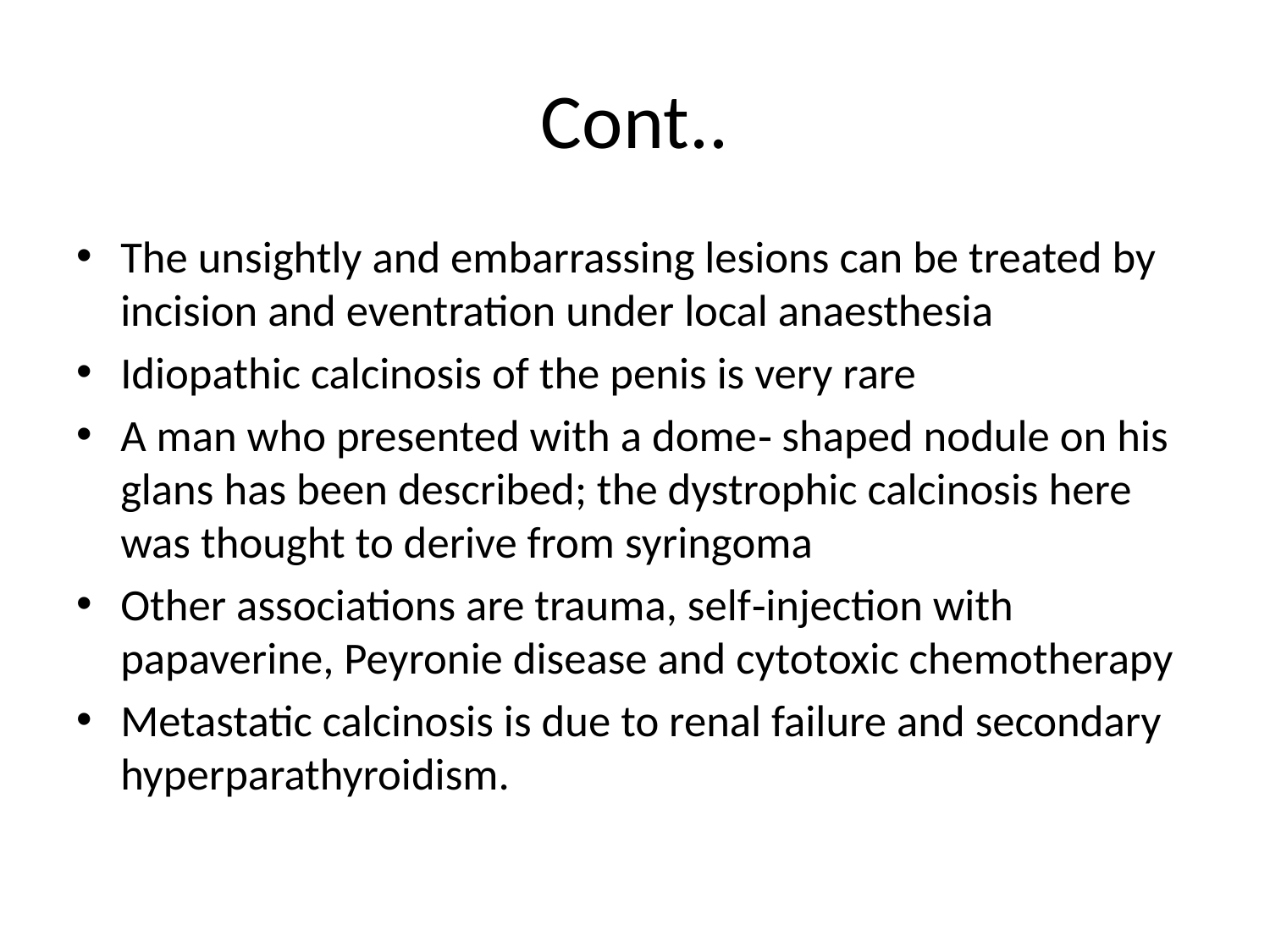

# Cont..
The unsightly and embarrassing lesions can be treated by incision and eventration under local anaesthesia
Idiopathic calcinosis of the penis is very rare
A man who presented with a dome‐ shaped nodule on his glans has been described; the dystrophic calcinosis here was thought to derive from syringoma
Other associations are trauma, self‐injection with papaverine, Peyronie disease and cytotoxic chemotherapy
Metastatic calcinosis is due to renal failure and secondary hyperparathyroidism.